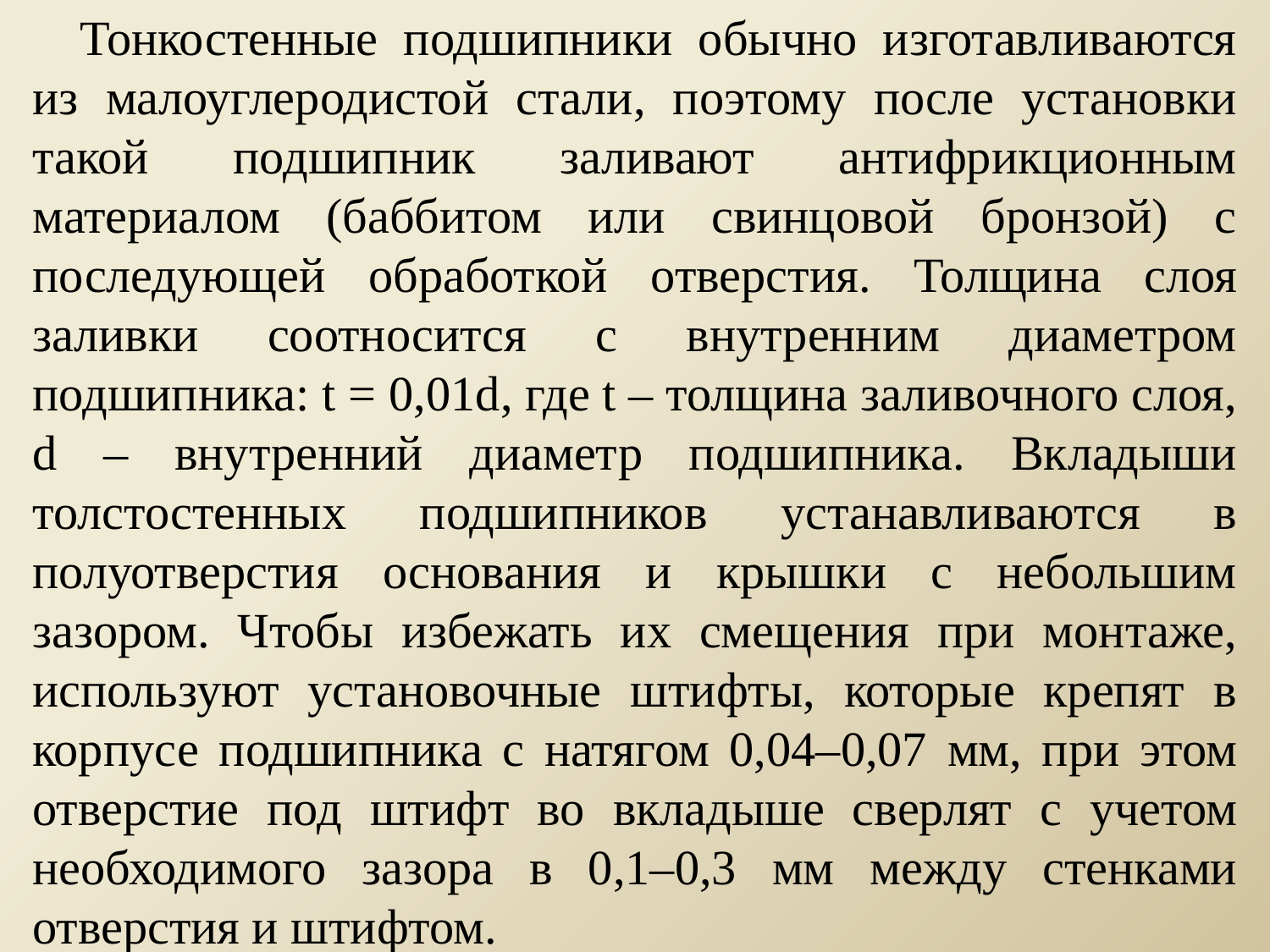

Тонкостенные подшипники обычно изготавливаются из малоуглеродистой стали, поэтому после установки такой подшипник заливают антифрикционным материалом (баббитом или свинцовой бронзой) с последующей обработкой отверстия. Толщина слоя заливки соотносится с внутренним диаметром подшипника: t = 0,01d, где t – толщина заливочного слоя, d – внутренний диаметр подшипника. Вкладыши толстостенных подшипников устанавливаются в полуотверстия основания и крышки с небольшим зазором. Чтобы избежать их смещения при монтаже, используют установочные штифты, которые крепят в корпусе подшипника с натягом 0,04–0,07 мм, при этом отверстие под штифт во вкладыше сверлят с учетом необходимого зазора в 0,1–0,3 мм между стенками отверстия и штифтом.